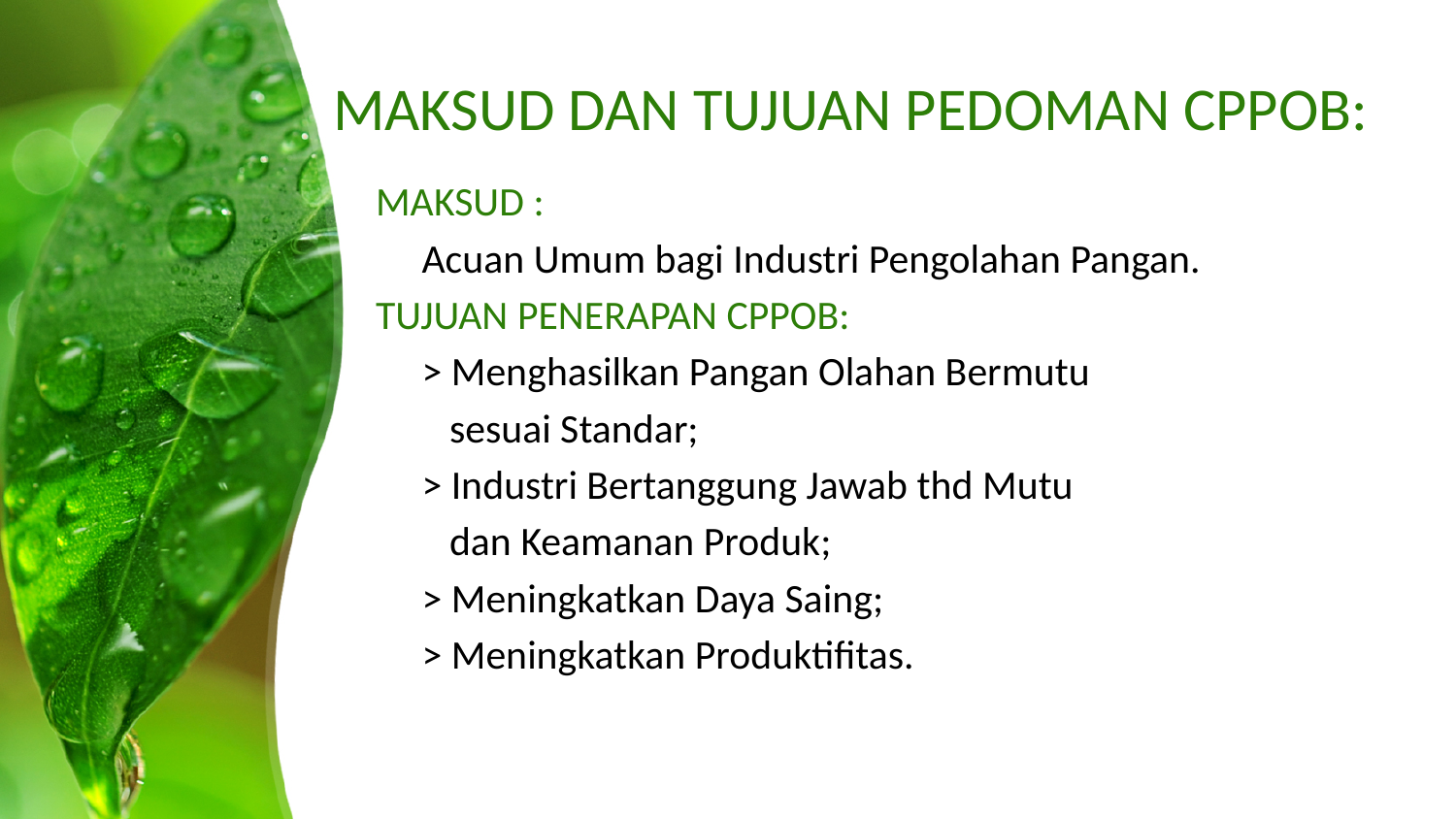

# MAKSUD DAN TUJUAN PEDOMAN CPPOB:
MAKSUD :
     Acuan Umum bagi Industri Pengolahan Pangan.
TUJUAN PENERAPAN CPPOB:
     > Menghasilkan Pangan Olahan Bermutu
        sesuai Standar;
     > Industri Bertanggung Jawab thd Mutu
        dan Keamanan Produk;
     > Meningkatkan Daya Saing;
     > Meningkatkan Produktifitas.